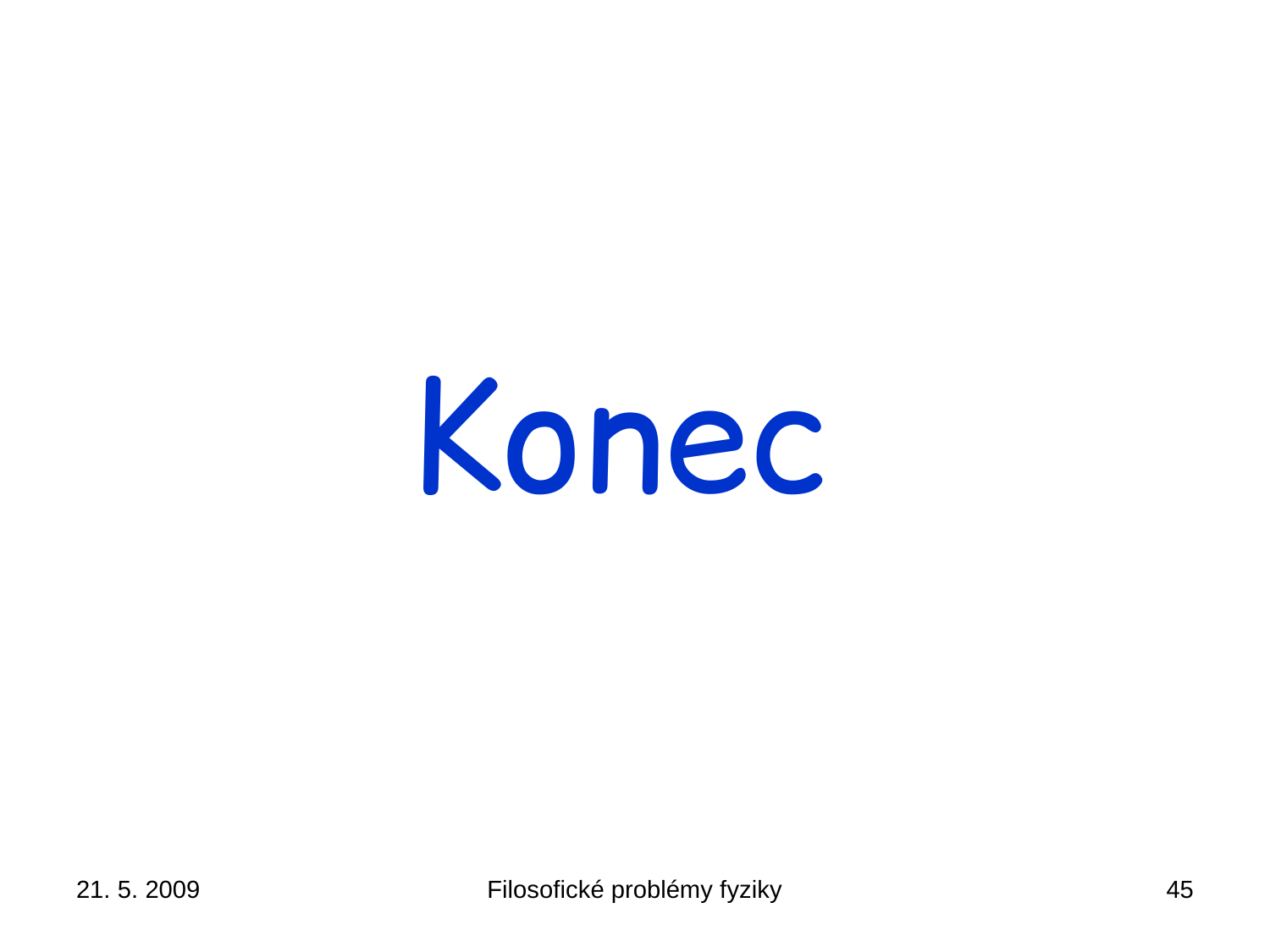

Konec
21. 5. 2009
Filosofické problémy fyziky
45